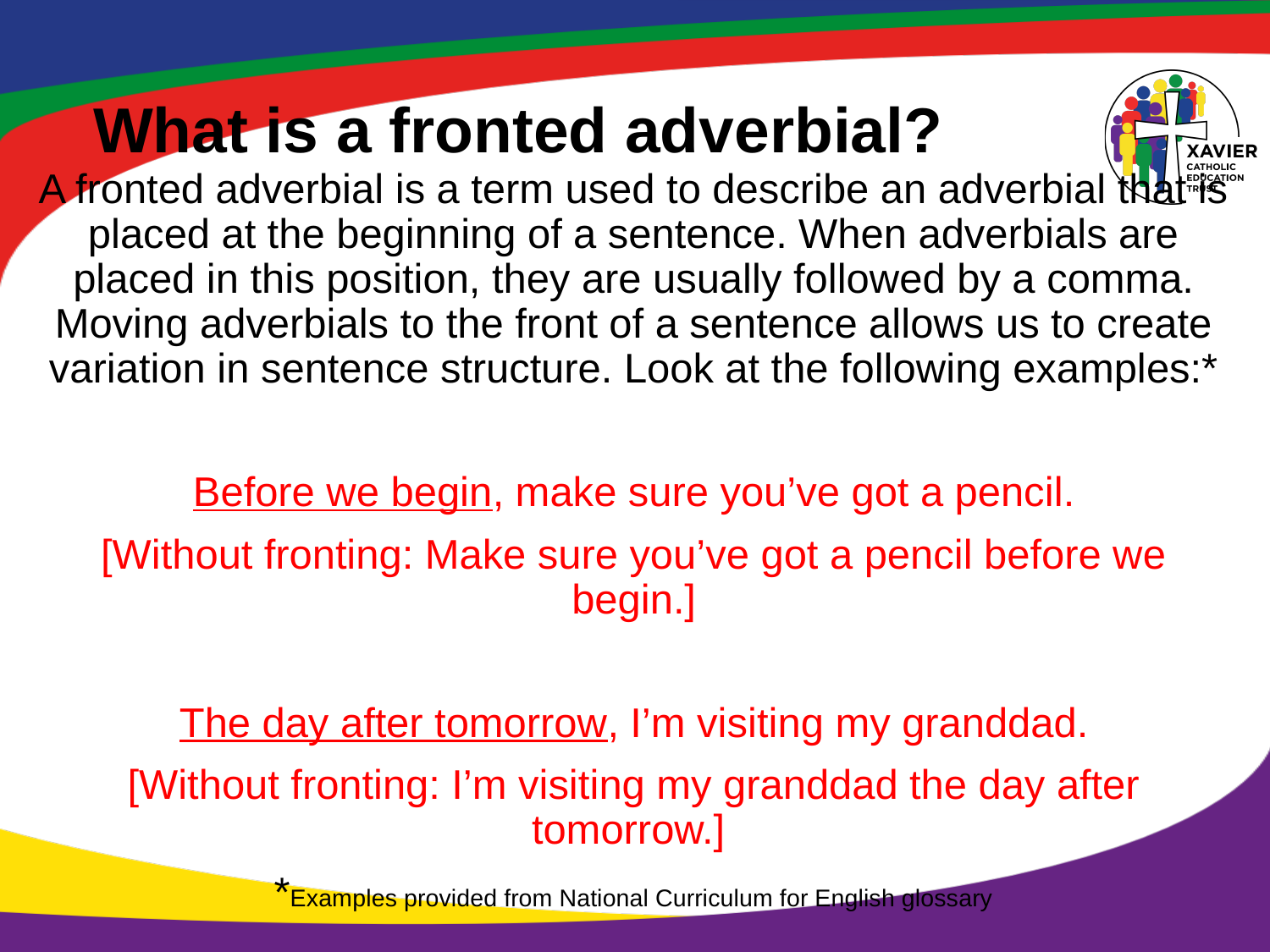

# What is a fronted adverbial?
A fronted adverbial is a term used to describe an adverbial that is placed at the beginning of a sentence. When adverbials are placed in this position, they are usually followed by a comma. Moving adverbials to the front of a sentence allows us to create variation in sentence structure. Look at the following examples:*

Before we begin, make sure you’ve got a pencil.
[Without fronting: Make sure you’ve got a pencil before we begin.]

The day after tomorrow, I’m visiting my granddad.
[Without fronting: I’m visiting my granddad the day after tomorrow.]
*Examples provided from National Curriculum for English glossary